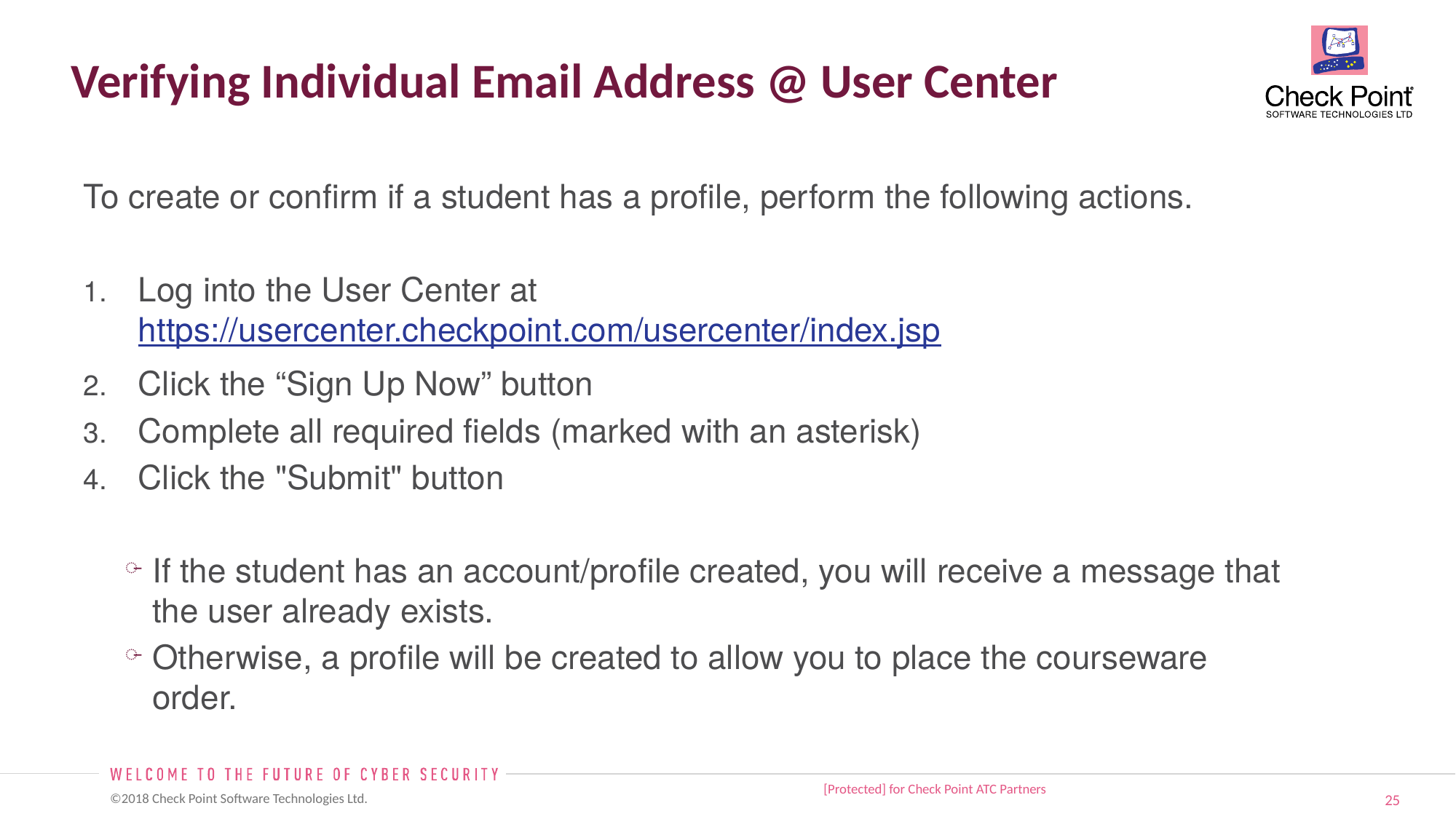

# Verifying Individual Email Address @ User Center
To create or confirm if a student has a profile, perform the following actions.

Log into the User Center at https://usercenter.checkpoint.com/usercenter/index.jsp
Click the “Sign Up Now” button
Complete all required fields (marked with an asterisk)
Click the "Submit" button

If the student has an account/profile created, you will receive a message that the user already exists.
Otherwise, a profile will be created to allow you to place the courseware order.

[Protected] for Check Point ATC Partners​